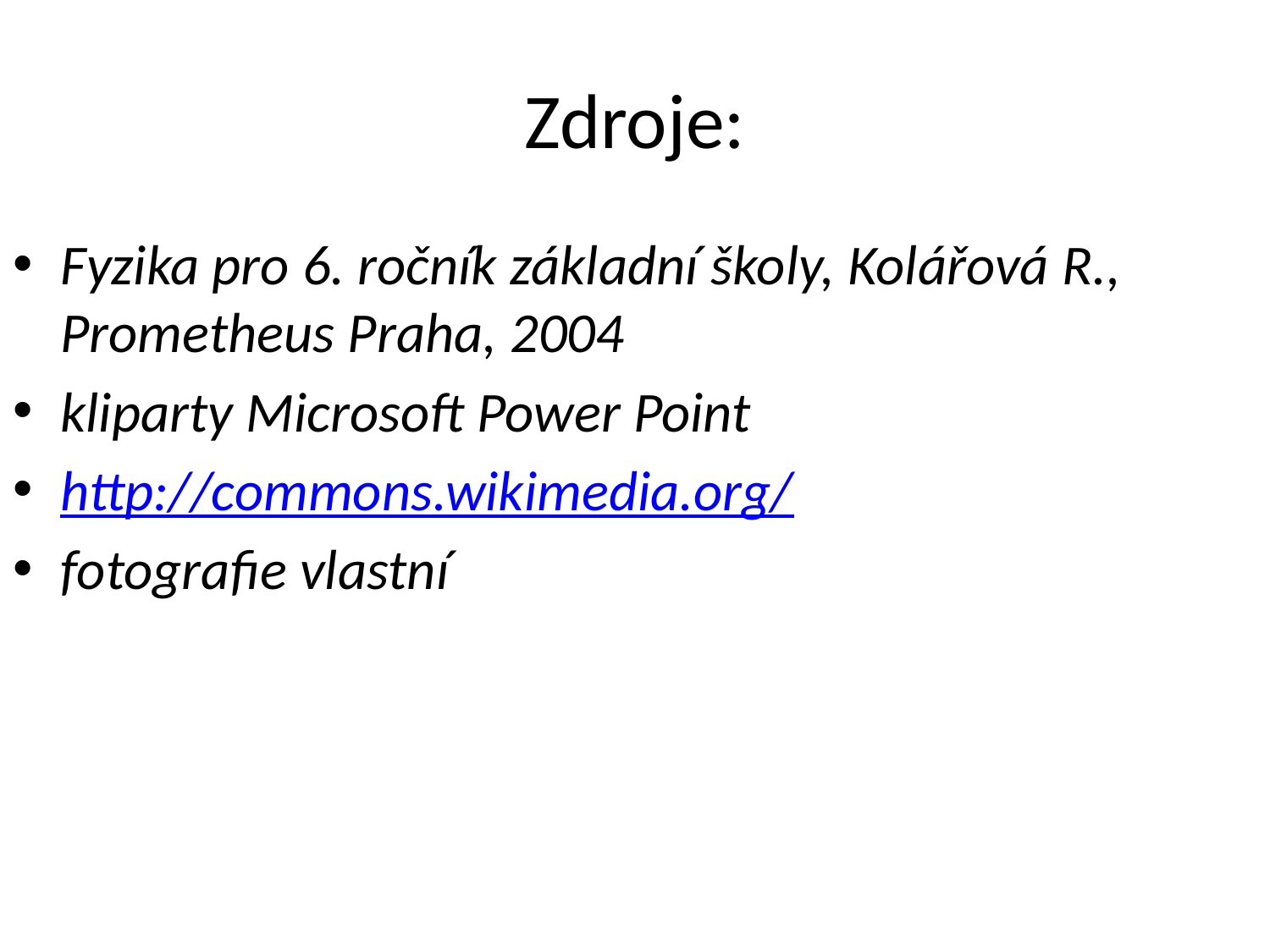

# Zdroje:
Fyzika pro 6. ročník základní školy, Kolářová R., Prometheus Praha, 2004
kliparty Microsoft Power Point
http://commons.wikimedia.org/
fotografie vlastní